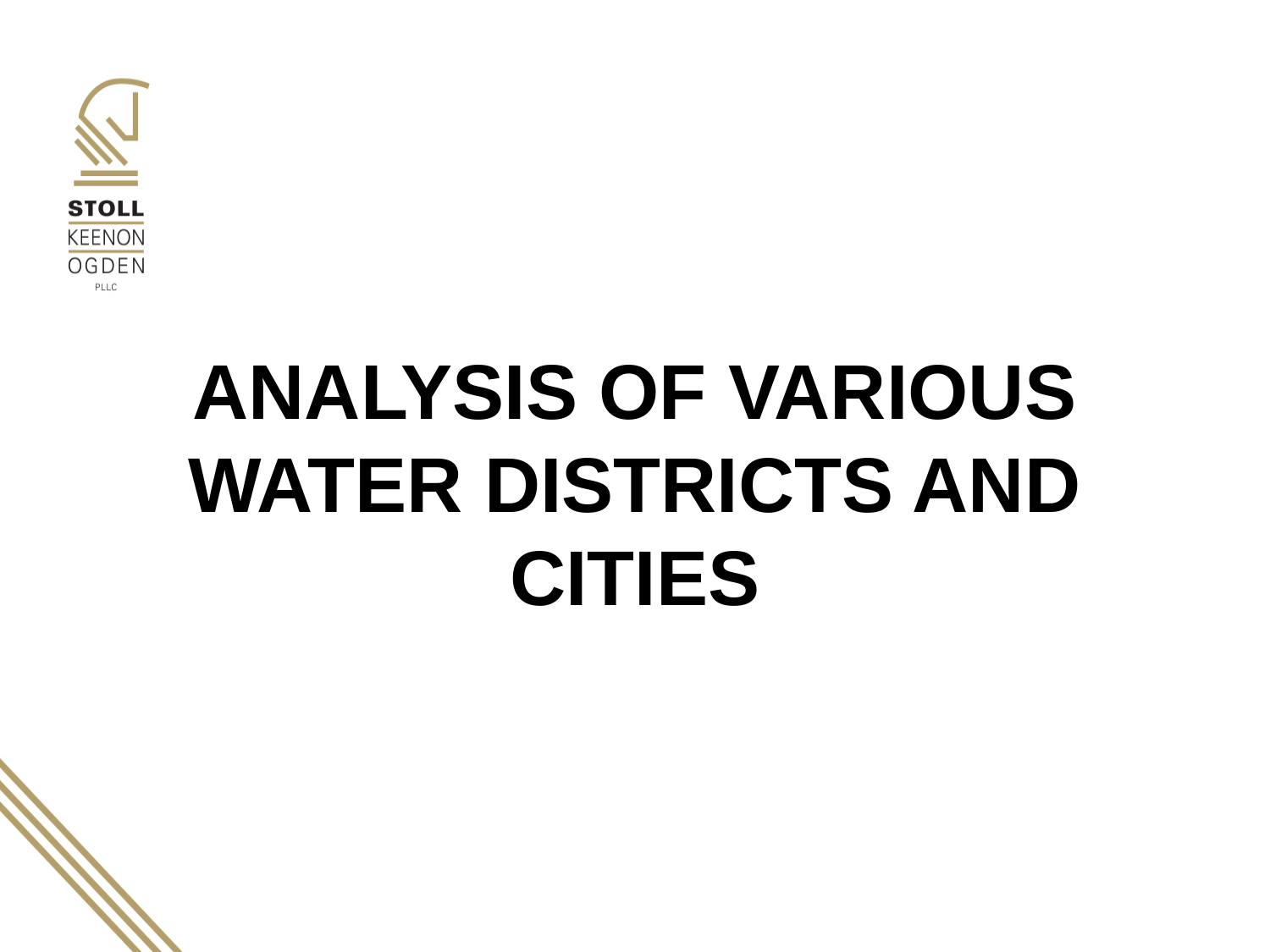

# ANALYSIS OF VARIOUS WATER DISTRICTS AND CITIES